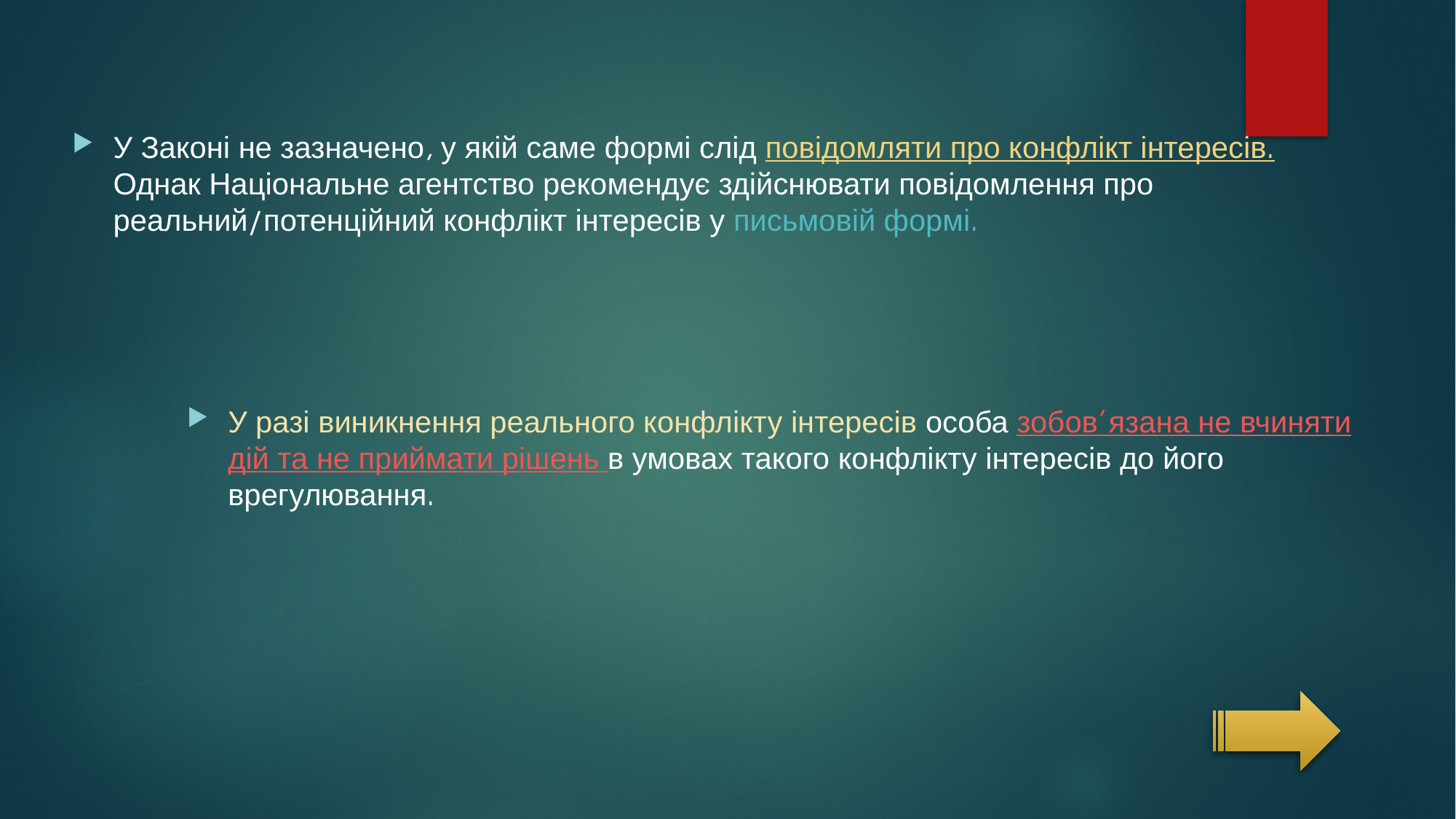

#
У Законі не зазначено, у якій саме формі слід повідомляти про конфлікт інтересів. Однак Національне агентство рекомендує здійснювати повідомлення про реальний/потенційний конфлікт інтересів у письмовій формі.

У разі виникнення реального конфлікту інтересів особа зобов’язана не вчиняти дій та не приймати рішень в умовах такого конфлікту інтересів до його врегулювання.